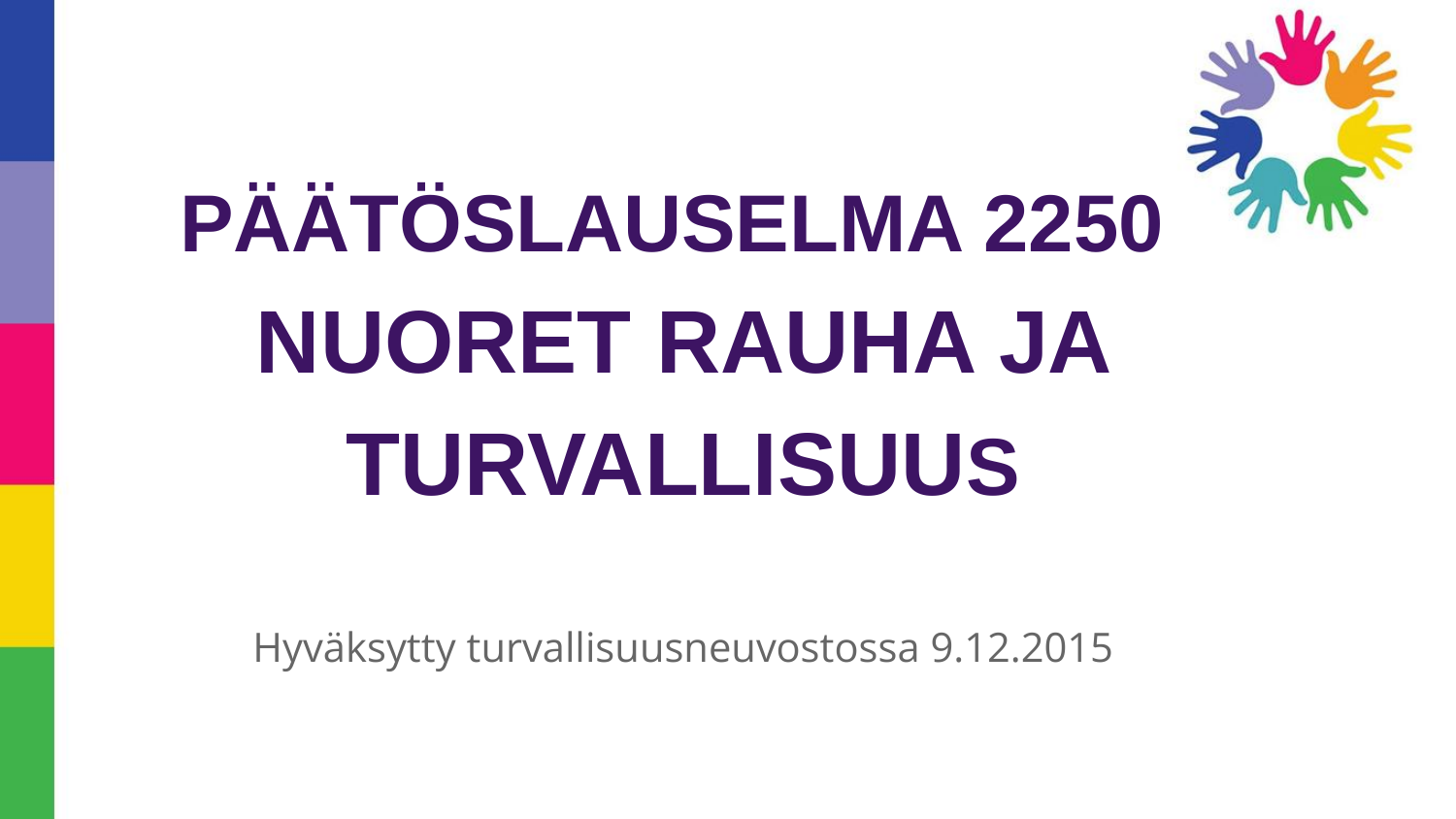

# PÄÄTÖSLAUSELMA 2250 NUORET RAUHA JA TURVALLISUUS
Hyväksytty turvallisuusneuvostossa 9.12.2015